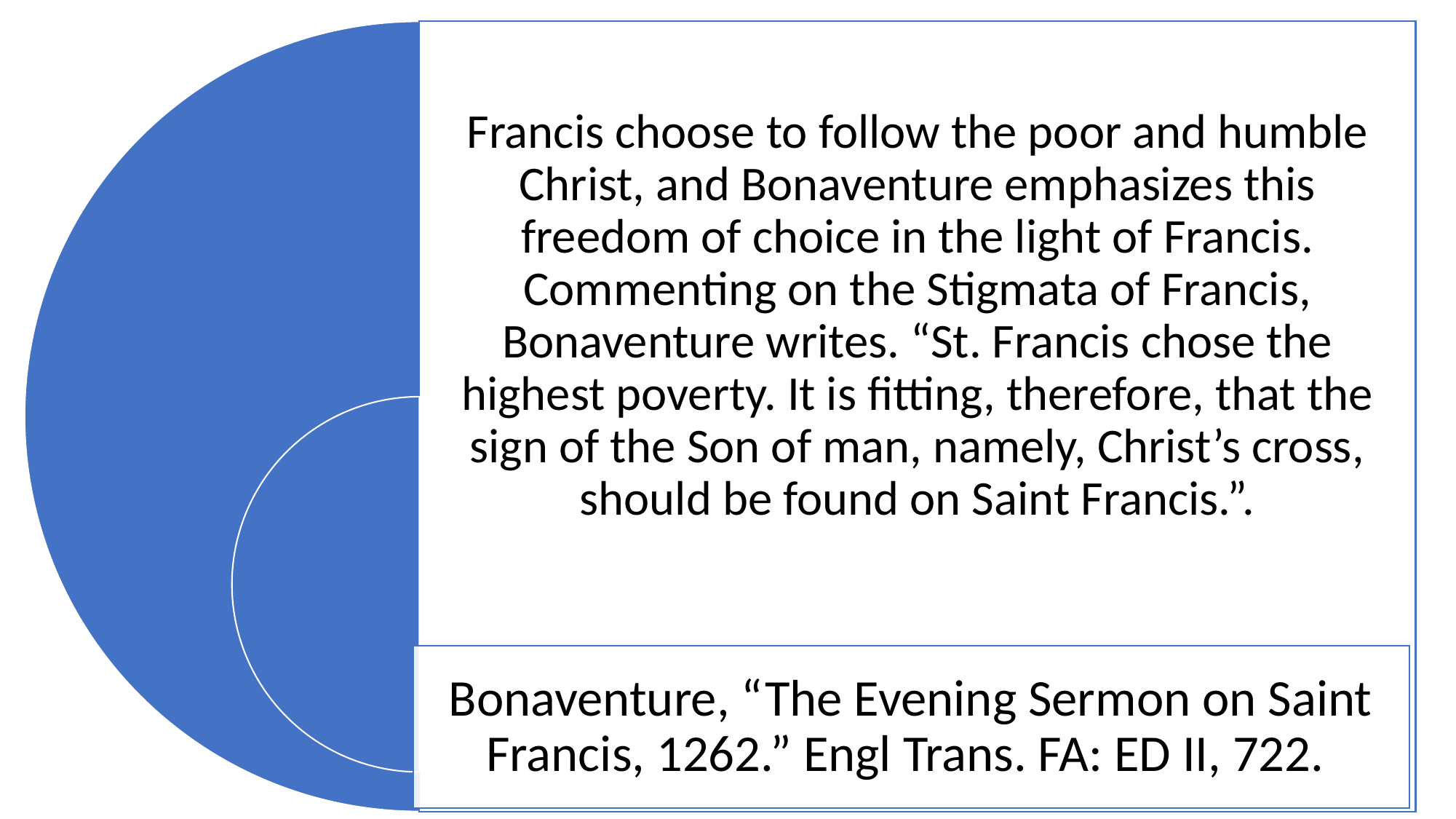

Francis choose to follow the poor and humble Christ, and Bonaventure emphasizes this freedom of choice in the light of Francis. Commenting on the Stigmata of Francis, Bonaventure writes. “St. Francis chose the highest poverty. It is fitting, therefore, that the sign of the Son of man, namely, Christ’s cross, should be found on Saint Francis.”.
Bonaventure, “The Evening Sermon on Saint Francis, 1262.” Engl Trans. FA: ED II, 722.
#